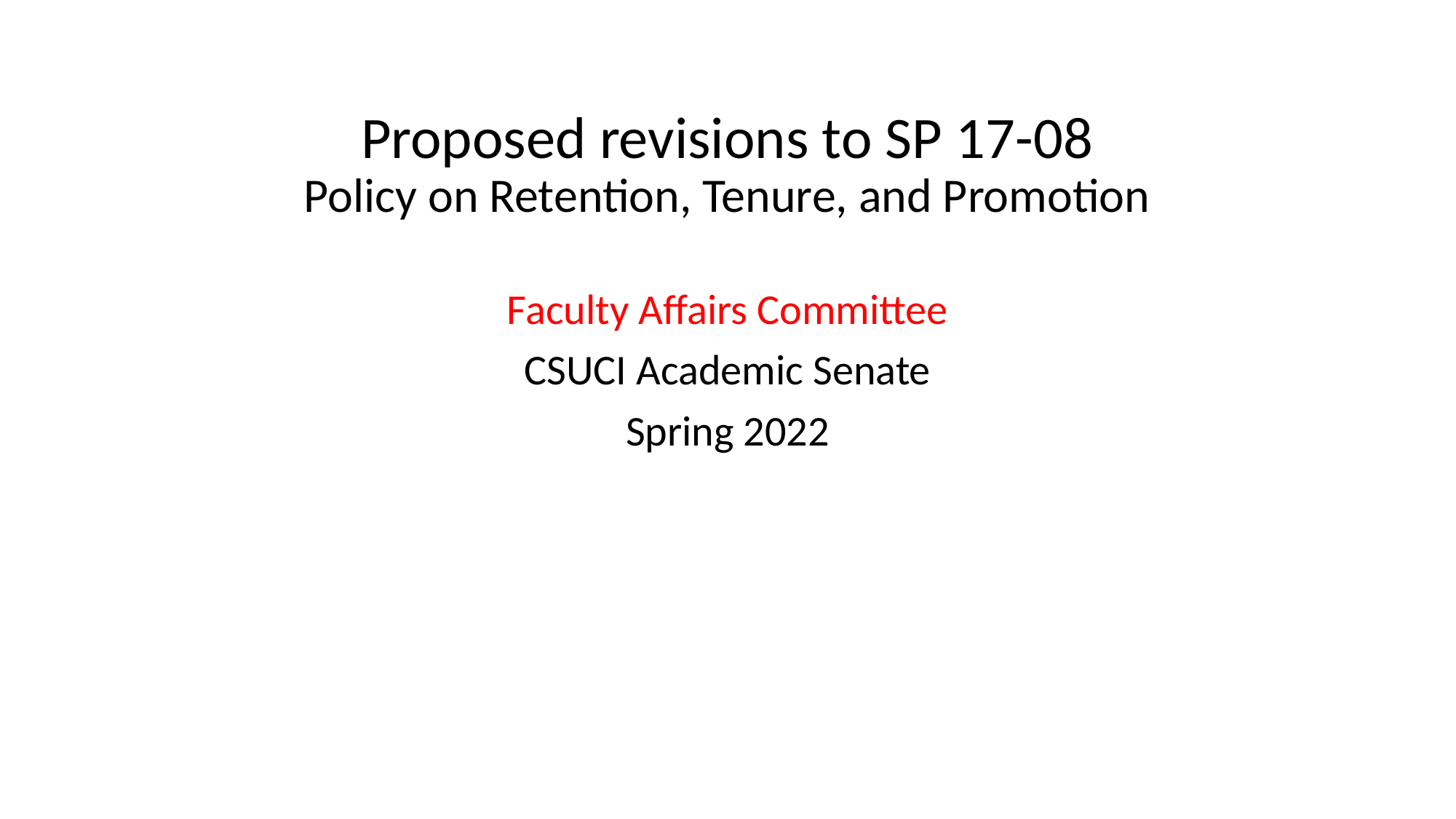

# Proposed revisions to SP 17-08 Policy on Retention, Tenure, and Promotion
Faculty Affairs Committee
CSUCI Academic Senate
Spring 2022